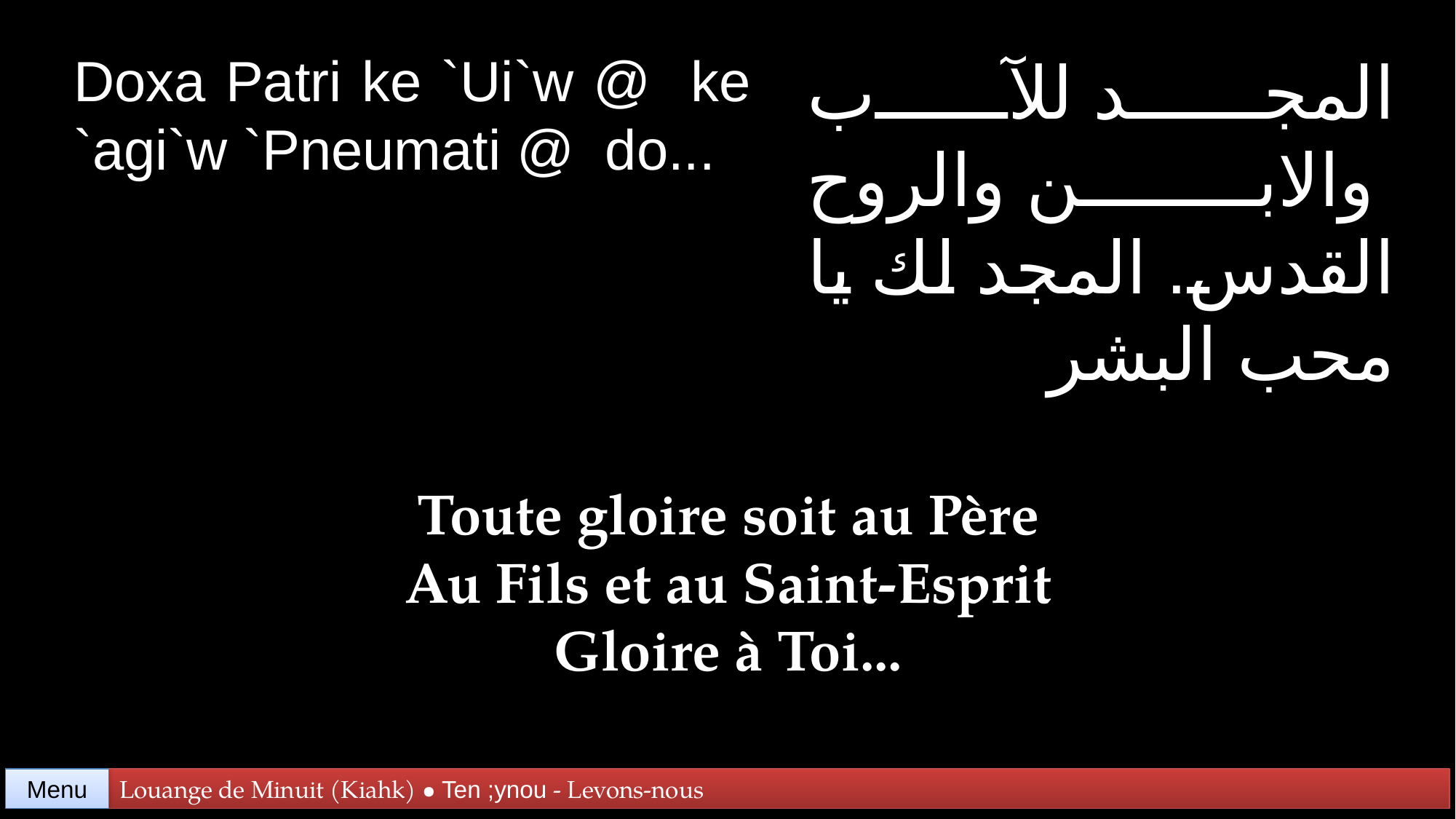

Doxa Patri ke `Ui`w @  ke `agi`w `Pneumati @  do...
المجد للآب
 والابن والروح القدس. المجد لك يا محب البشر
Toute gloire soit au Père
Au Fils et au Saint-Esprit
Gloire à Toi...
Menu
Louange de Minuit (Kiahk) • Ten ;ynou - Levons-nous